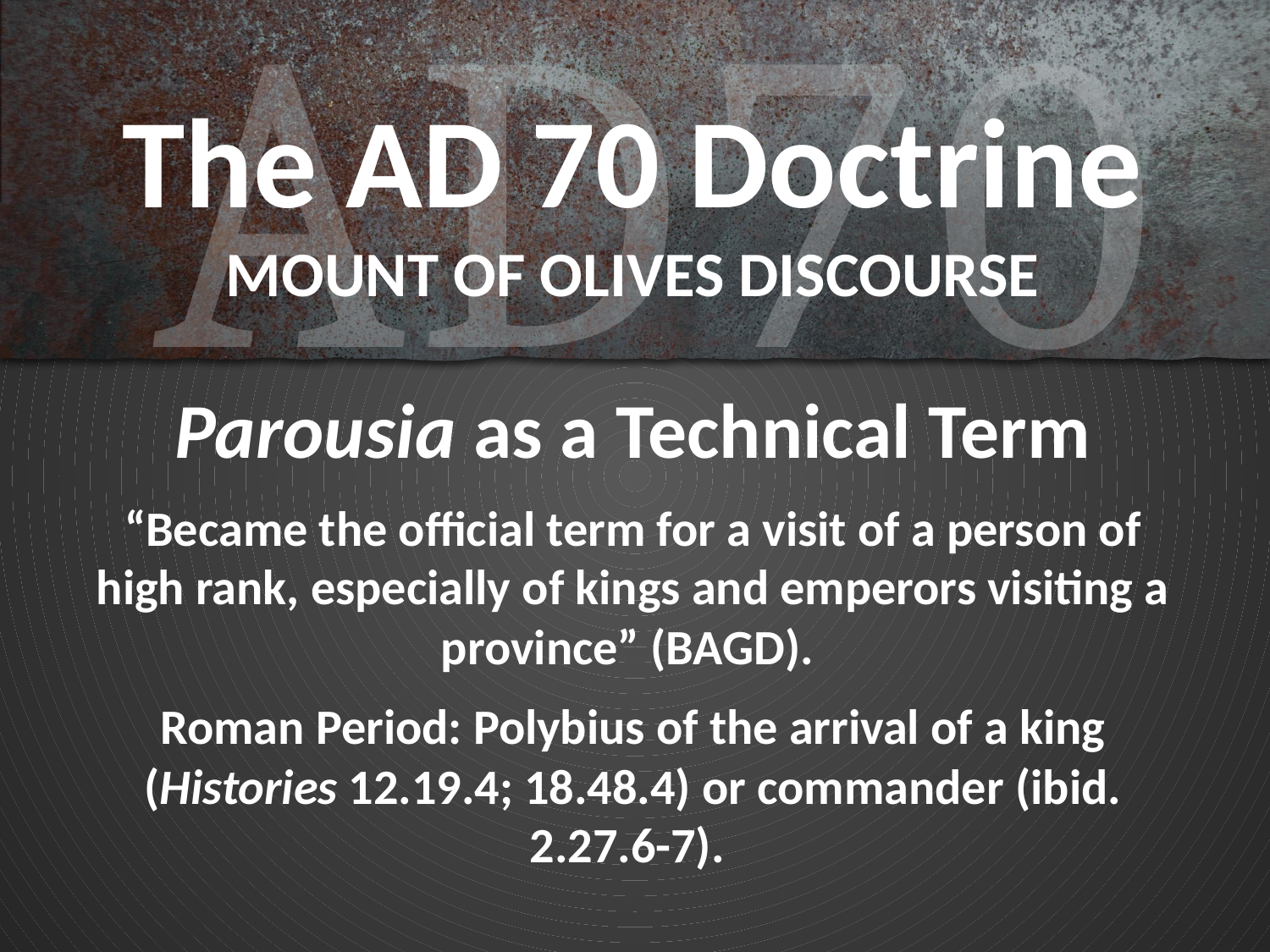

# The AD 70 Doctrine MOUNT OF OLIVES DISCOURSE
Parousia as a Technical Term
“Became the official term for a visit of a person of high rank, especially of kings and emperors visiting a province” (BAGD).
Roman Period: Polybius of the arrival of a king (Histories 12.19.4; 18.48.4) or commander (ibid. 2.27.6-7).